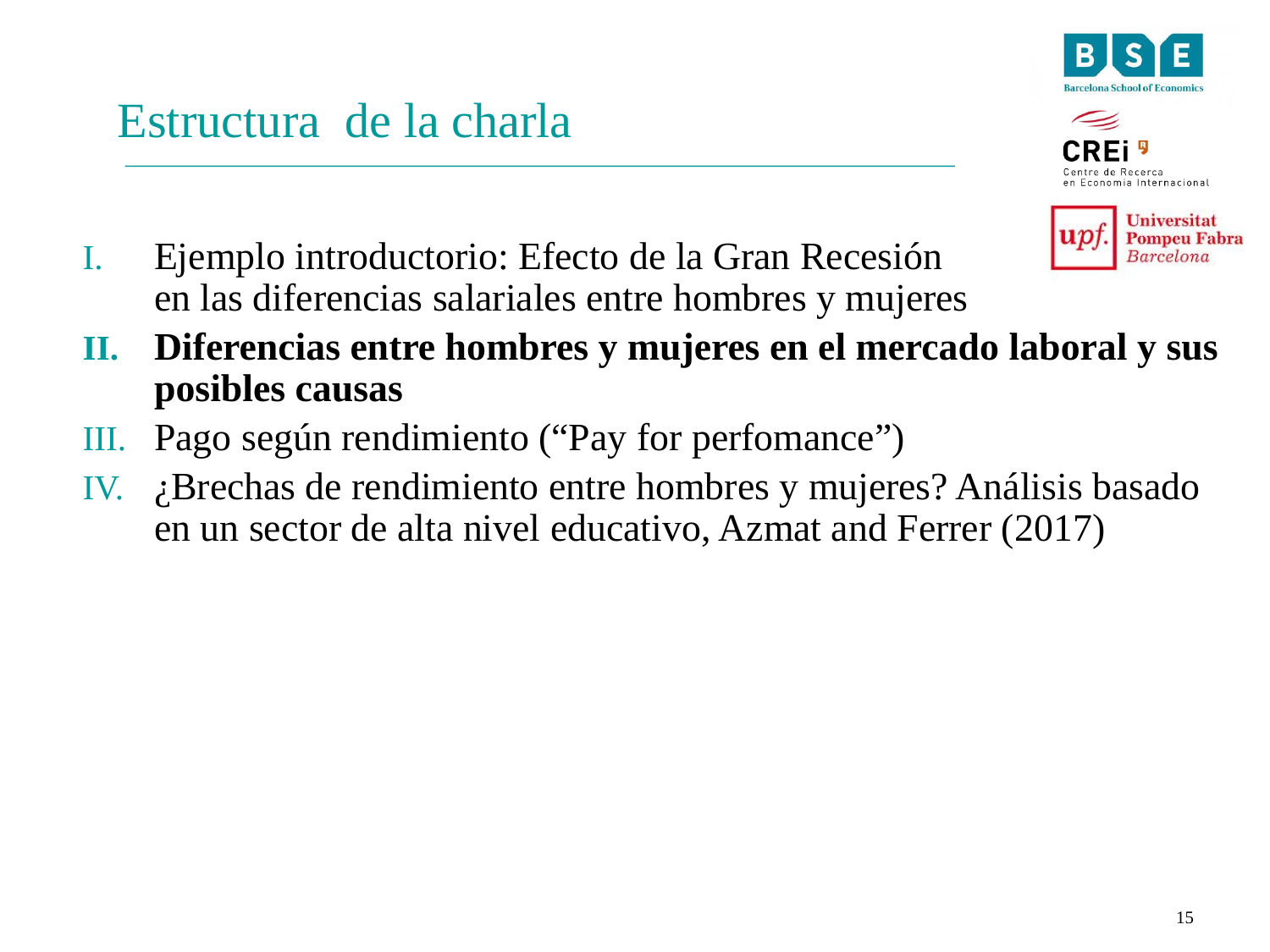

Estructura  de la charla

Ejemplo introductorio: Efecto de la Gran Recesión
en las diferencias salariales entre hombres y mujeres
Diferencias entre hombres y mujeres en el mercado laboral y sus posibles causas
Pago según rendimiento (“Pay for perfomance”)
¿Brechas de rendimiento entre hombres y mujeres? Análisis basado en un sector de alta nivel educativo, Azmat and Ferrer (2017)
15